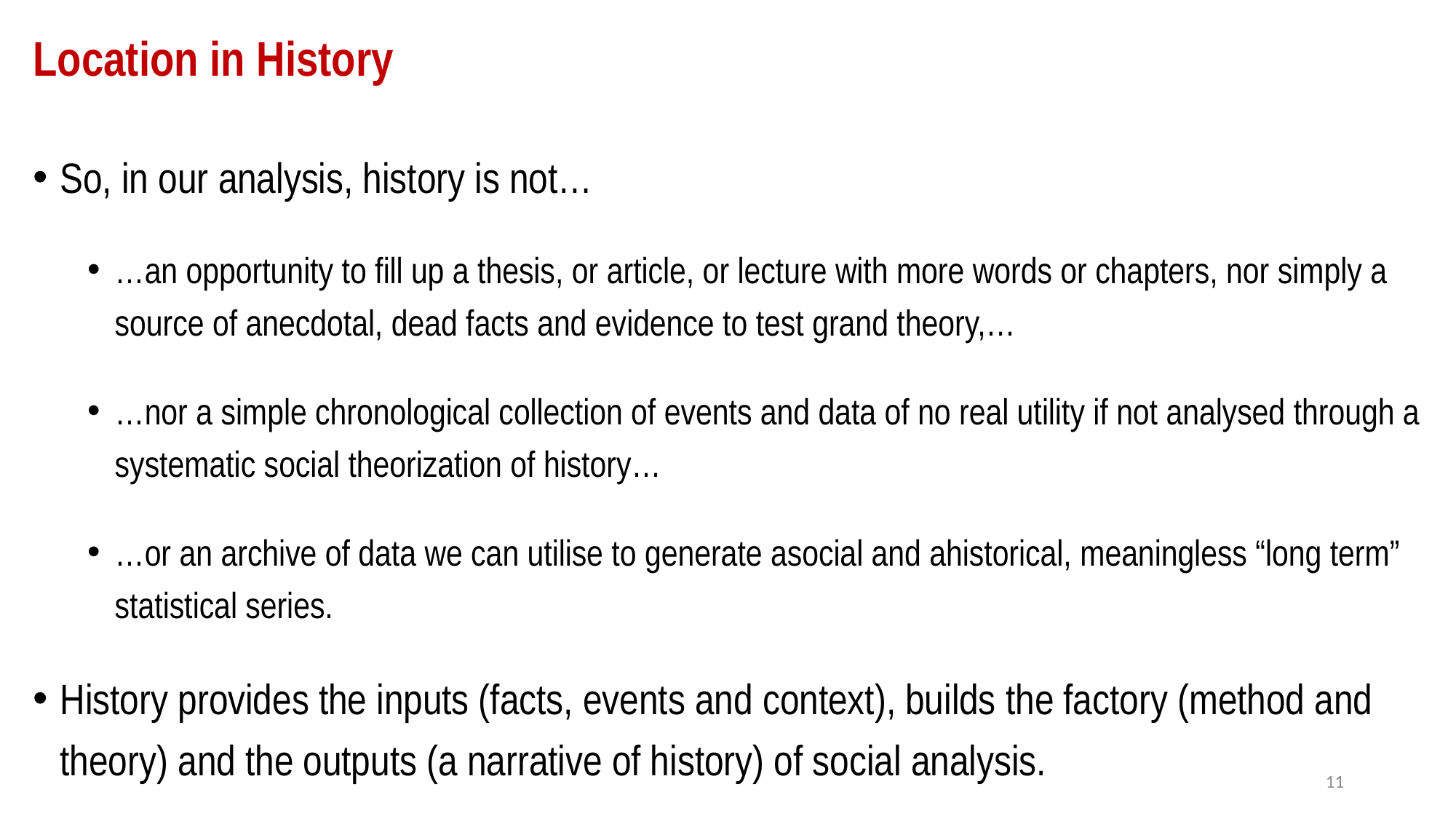

# Location in History
So, in our analysis, history is not…
…an opportunity to fill up a thesis, or article, or lecture with more words or chapters, nor simply a source of anecdotal, dead facts and evidence to test grand theory,…
…nor a simple chronological collection of events and data of no real utility if not analysed through a systematic social theorization of history…
…or an archive of data we can utilise to generate asocial and ahistorical, meaningless “long term” statistical series.
History provides the inputs (facts, events and context), builds the factory (method and theory) and the outputs (a narrative of history) of social analysis.
11